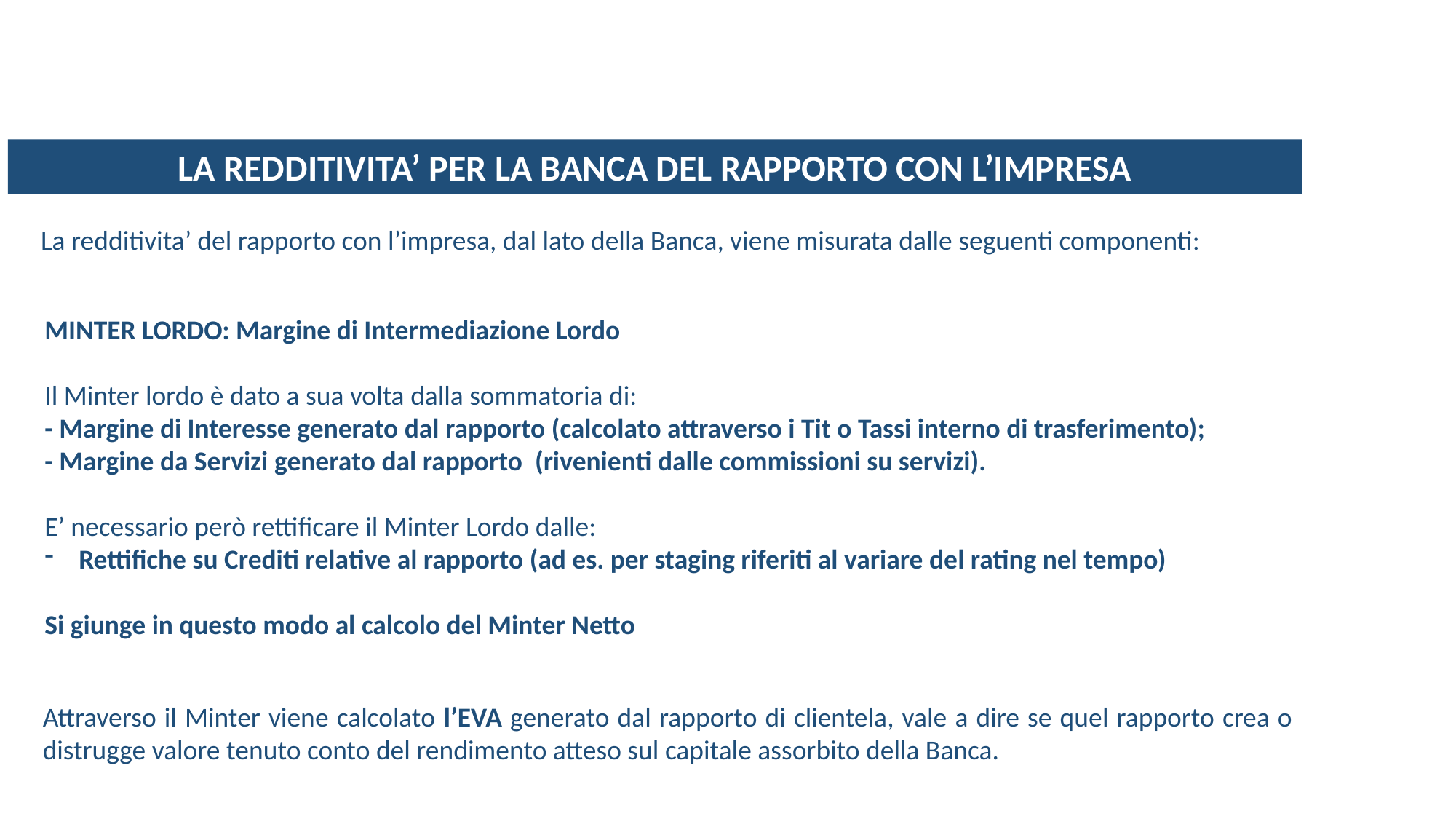

LA REDDITIVITA’ PER LA BANCA DEL RAPPORTO CON L’IMPRESA
La redditivita’ del rapporto con l’impresa, dal lato della Banca, viene misurata dalle seguenti componenti:
MINTER LORDO: Margine di Intermediazione Lordo

Il Minter lordo è dato a sua volta dalla sommatoria di:
- Margine di Interesse generato dal rapporto (calcolato attraverso i Tit o Tassi interno di trasferimento);
- Margine da Servizi generato dal rapporto  (rivenienti dalle commissioni su servizi).

E’ necessario però rettificare il Minter Lordo dalle:
Rettifiche su Crediti relative al rapporto (ad es. per staging riferiti al variare del rating nel tempo)

Si giunge in questo modo al calcolo del Minter Netto
Attraverso il Minter viene calcolato l’EVA generato dal rapporto di clientela, vale a dire se quel rapporto crea o distrugge valore tenuto conto del rendimento atteso sul capitale assorbito della Banca.